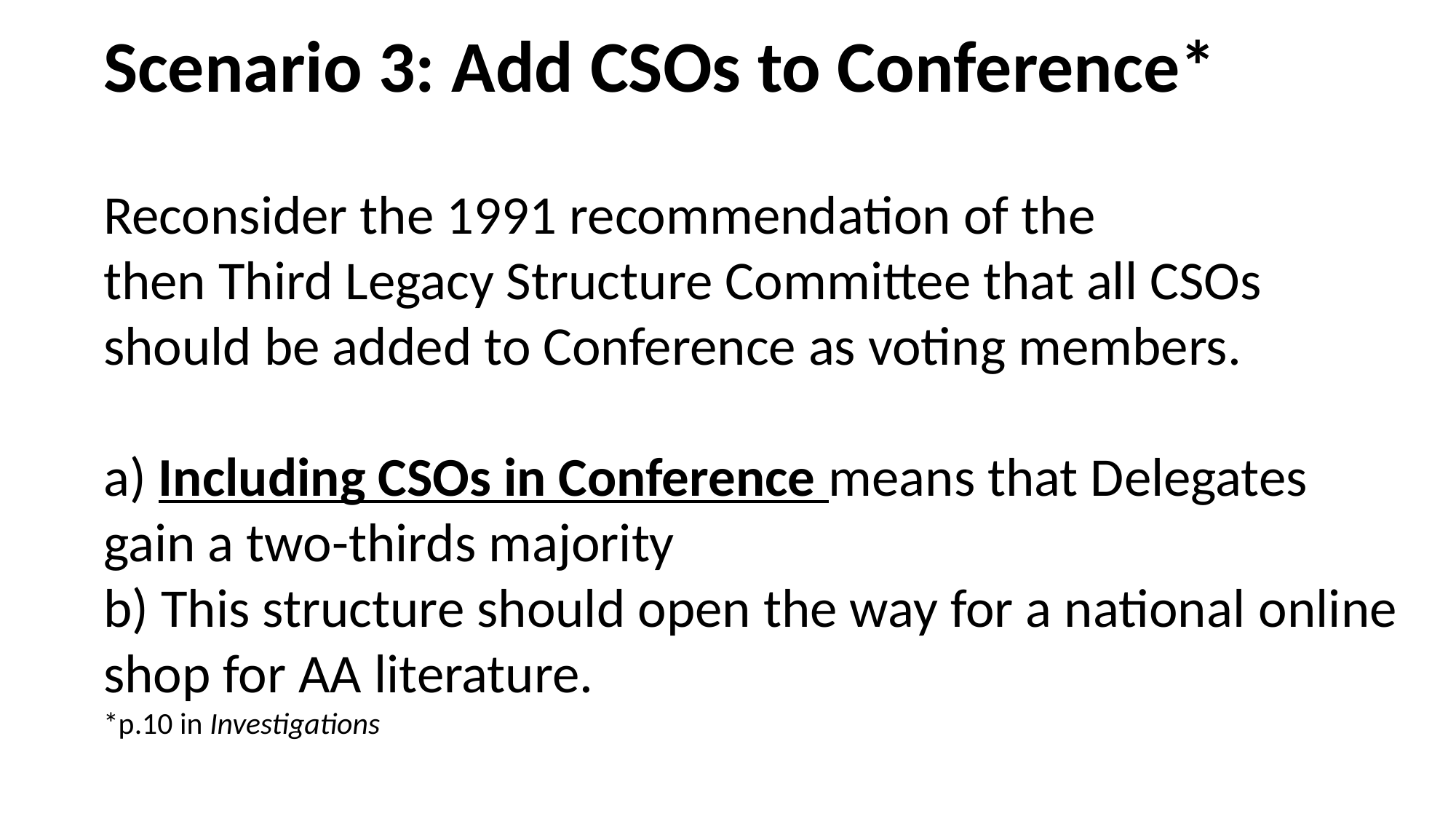

Scenario 3: Add CSOs to Conference*

Reconsider the 1991 recommendation of the
then Third Legacy Structure Committee that all CSOs
should be added to Conference as voting members.

a) Including CSOs in Conference means that Delegates
gain a two-thirds majority
b) This structure should open the way for a national online
shop for AA literature.
*p.10 in Investigations